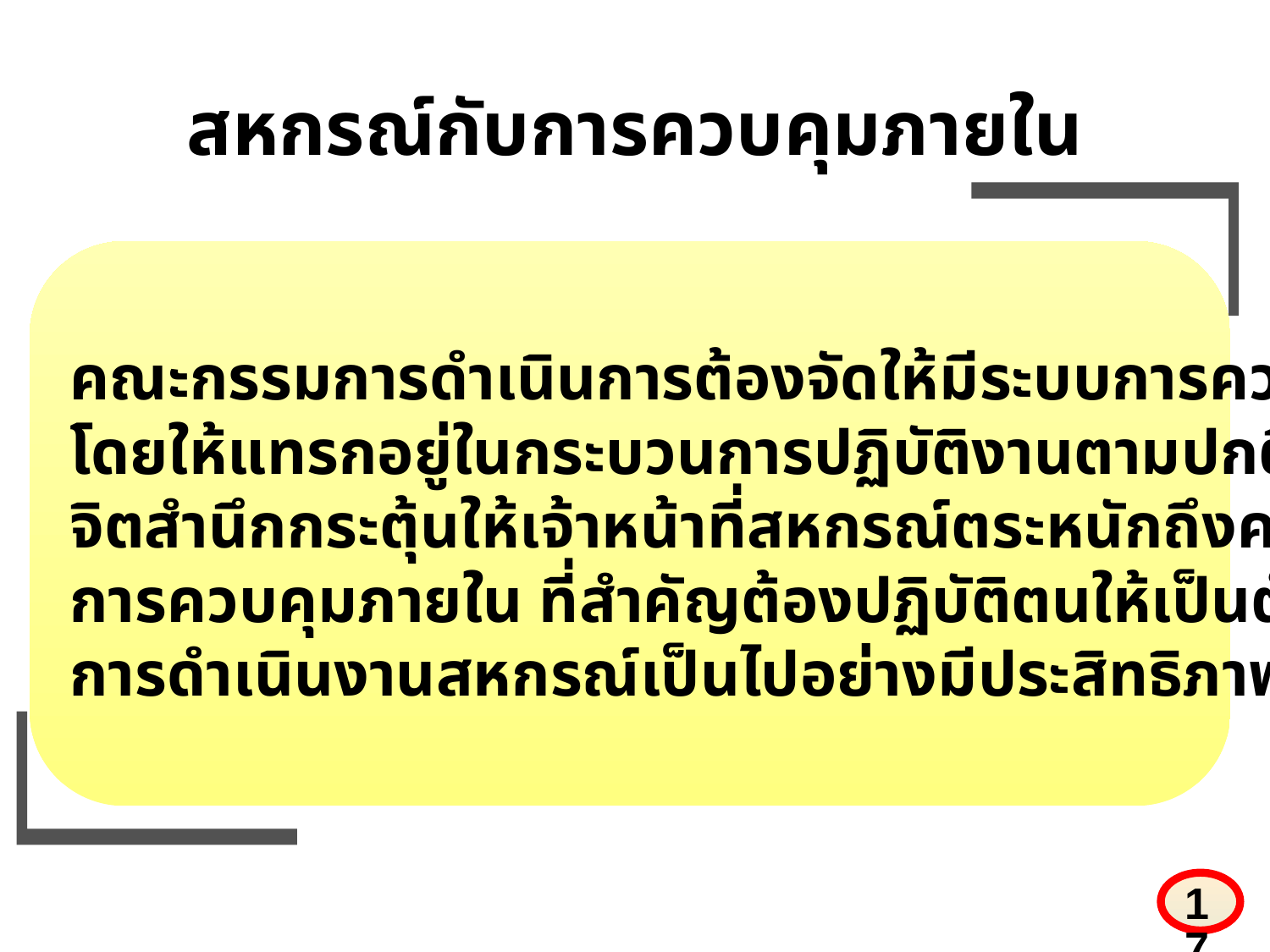

# สหกรณ์กับการควบคุมภายใน

คณะกรรมการดำเนินการต้องจัดให้มีระบบการควบคุมภายในที่ดี
โดยให้แทรกอยู่ในกระบวนการปฏิบัติงานตามปกติ และต้องสร้าง
จิตสำนึกกระตุ้นให้เจ้าหน้าที่สหกรณ์ตระหนักถึงความสำคัญของ
การควบคุมภายใน ที่สำคัญต้องปฏิบัติตนให้เป็นตัวอย่างที่ดีเพื่อให้
การดำเนินงานสหกรณ์เป็นไปอย่างมีประสิทธิภาพและประสิทธิผล

17